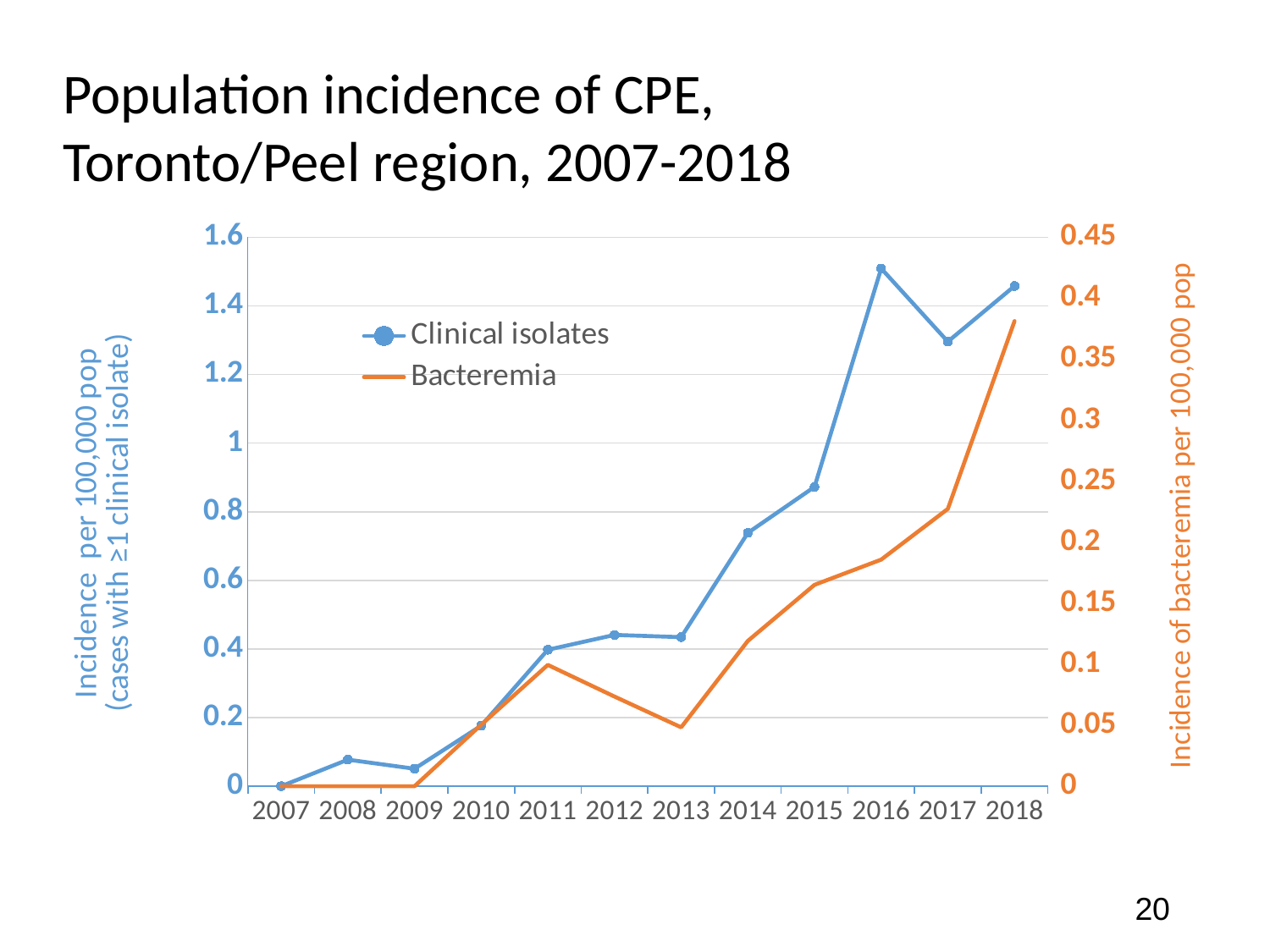

Population incidence of CPE, Toronto/Peel region, 2007-2018

### Chart

| Category | Clinical isolates | Bacteremia |
|---|---|---|
| 2007.0 | 0.0 | 0.0 |
| 2008.0 | 0.0773900564612055 | 0.0 |
| 2009.0 | 0.0509375047753911 | 0.0 |
| 2010.0 | 0.176319087170897 | 0.0503768820488278 |
| 2011.0 | 0.397735394099844 | 0.099433848524961 |
| 2012.0 | 0.440869158851036 | 0.0734781931418394 |
| 2013.0 | 0.434348470055775 | 0.0482609411173084 |
| 2014.0 | 0.738465173982395 | 0.119107286126193 |
| 2015.0 | 0.872512484592491 | 0.165069929517498 |
| 2016.0 | 1.509040429050375 | 0.1857280528062 |
| 2017.0 | 1.29588071349828 | 0.22734749359619 |
| 2018.0 | 1.457872094376808 | 0.381289624683165 |
20